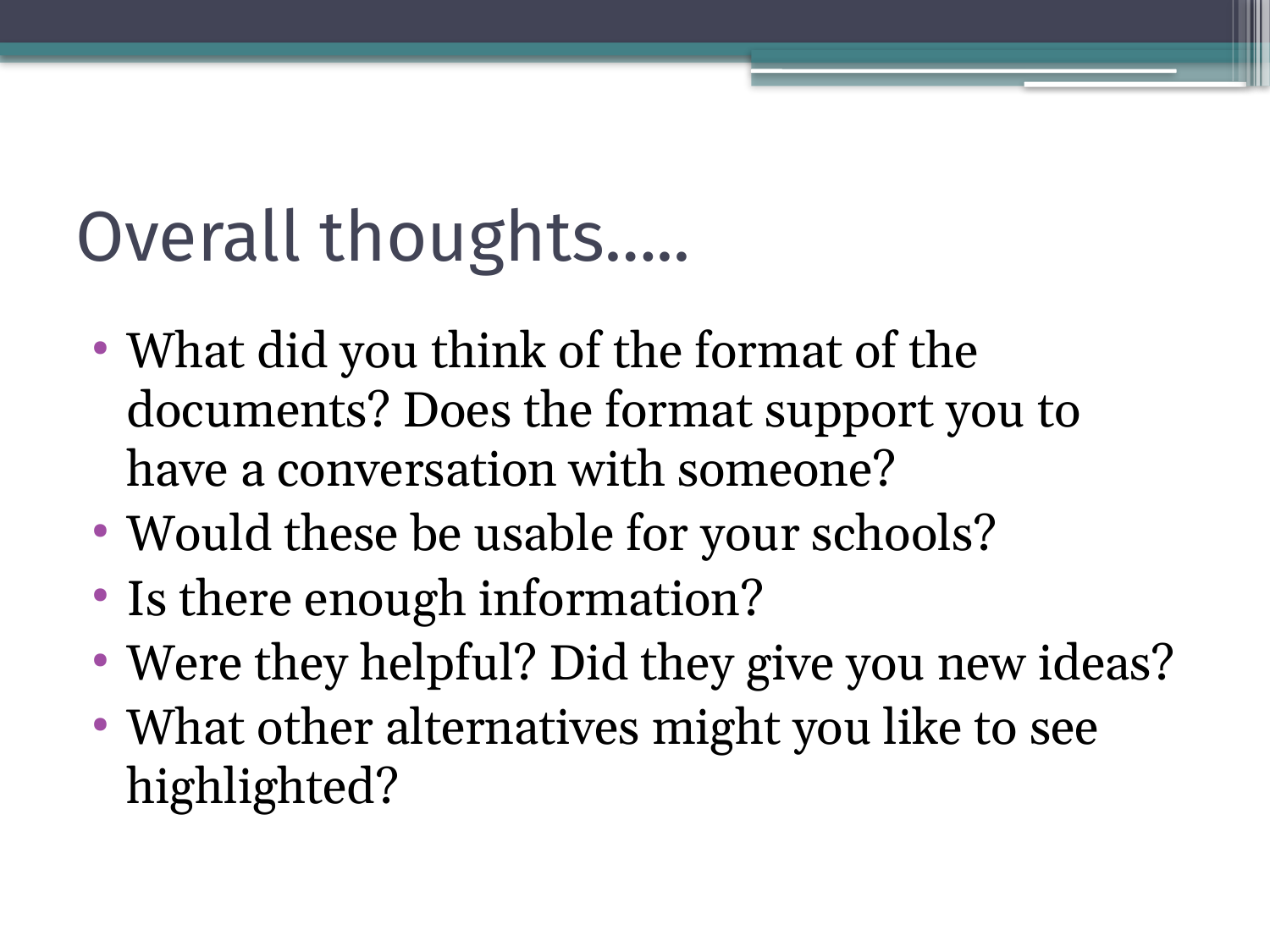

# Overall thoughts…..
What did you think of the format of the documents? Does the format support you to have a conversation with someone?
Would these be usable for your schools?
Is there enough information?
Were they helpful? Did they give you new ideas?
What other alternatives might you like to see highlighted?